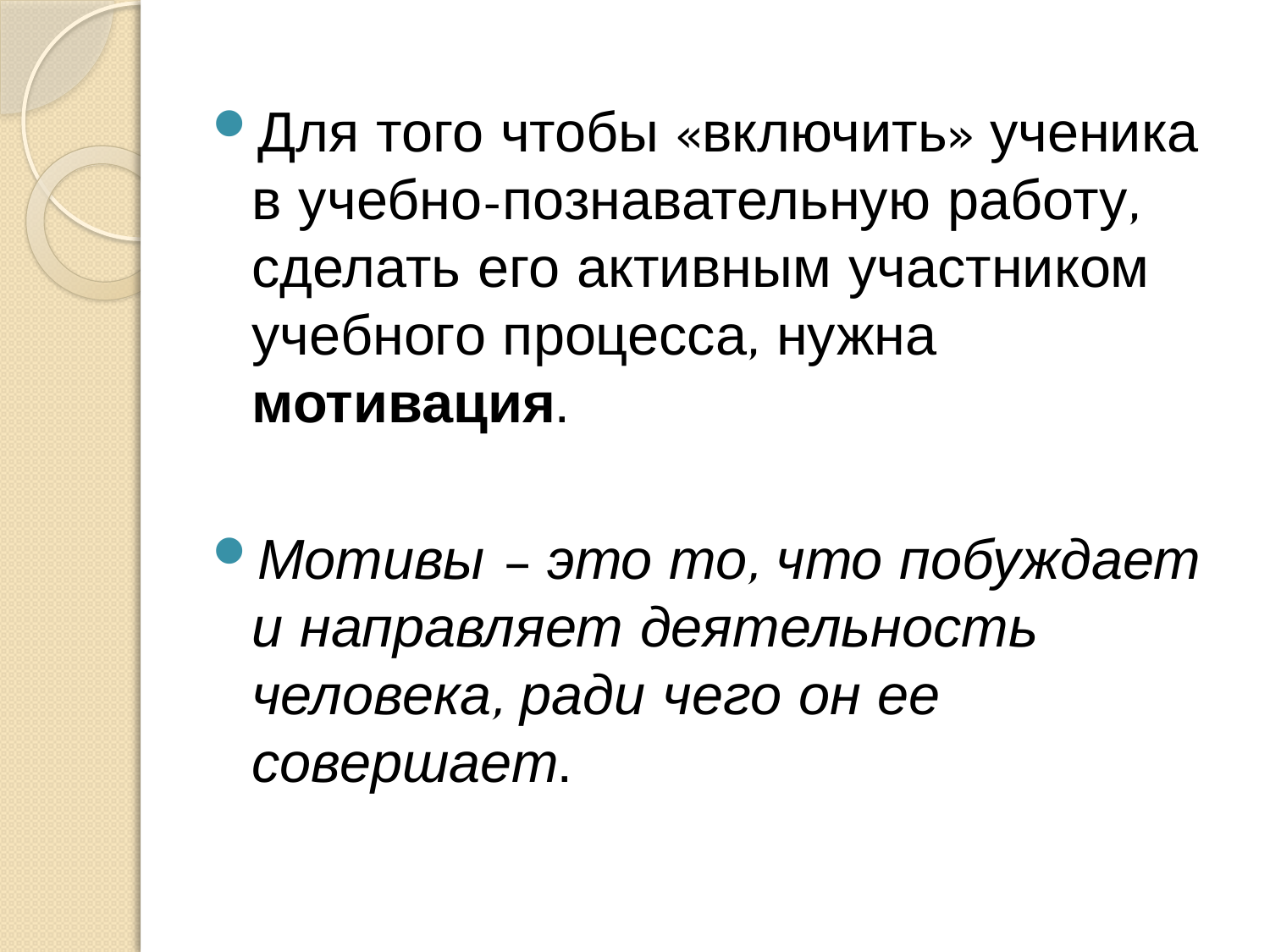

#
Для того чтобы «включить» ученика в учебно-познавательную работу, сделать его активным участником учебного процесса, нужна мотивация.

Мотивы – это то, что побуждает и направляет деятельность человека, ради чего он ее совершает.